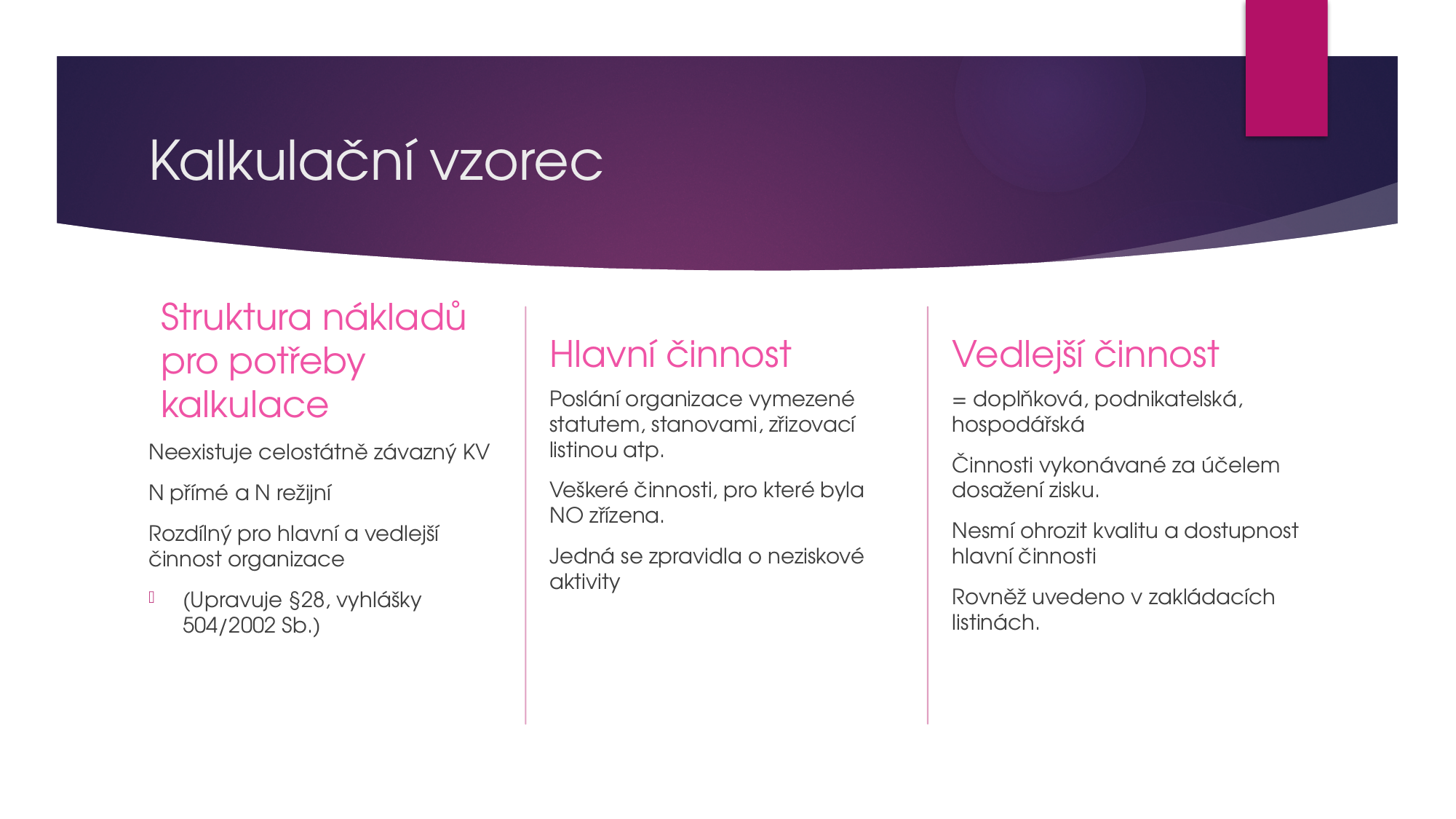

# Kalkulační vzorec
Hlavní činnost
Vedlejší činnost
Struktura nákladů pro potřeby kalkulace

= doplňková, podnikatelská, hospodářská
Činnosti vykonávané za účelem dosažení zisku.
Nesmí ohrozit kvalitu a dostupnost hlavní činnosti
Rovněž uvedeno v zakládacích listinách.
Poslání organizace vymezené statutem, stanovami, zřizovací listinou atp.
Veškeré činnosti, pro které byla NO zřízena.
Jedná se zpravidla o neziskové aktivity
Neexistuje celostátně závazný KV
N přímé a N režijní
Rozdílný pro hlavní a vedlejší činnost organizace
(Upravuje §28, vyhlášky 504/2002 Sb.)